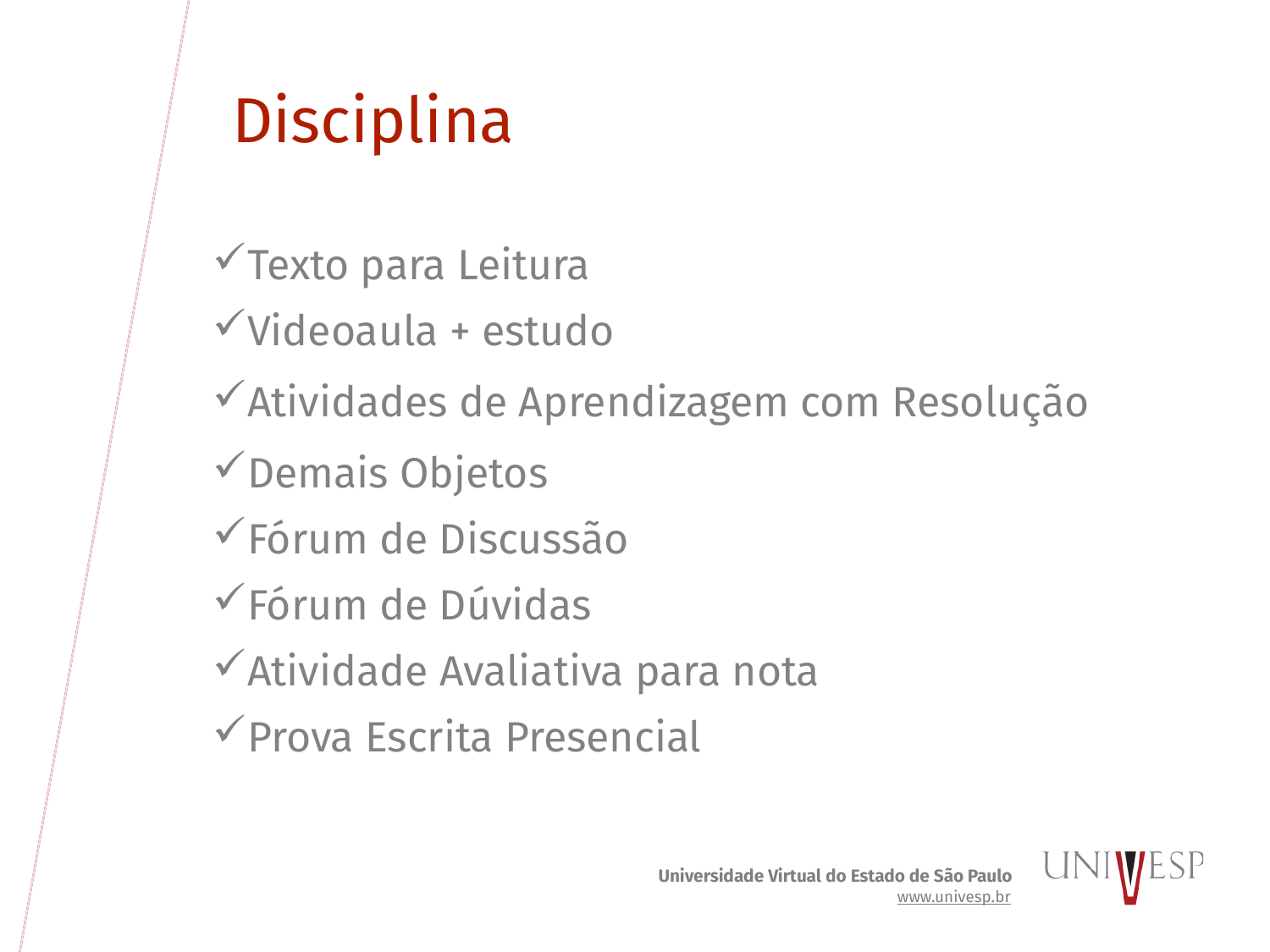

# Disciplina
| Texto para Leitura |
| --- |
| Videoaula + estudo |
| Atividades de Aprendizagem com Resolução |
| Demais Objetos |
| Fórum de Discussão |
| Fórum de Dúvidas |
| Atividade Avaliativa para nota |
| Prova Escrita Presencial |